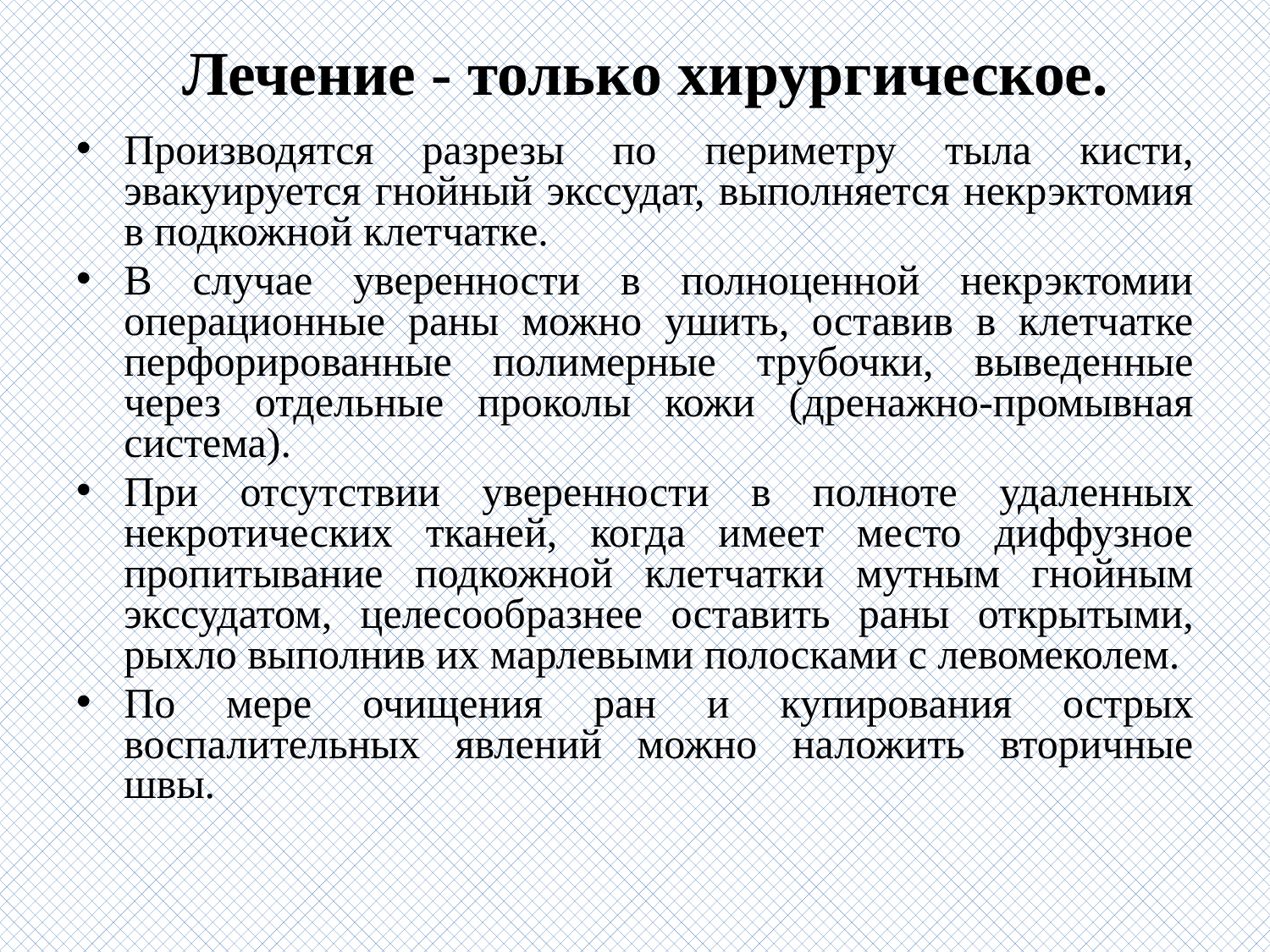

# Лечение - только хирургическое.
Производятся разрезы по периметру тыла кисти, эвакуируется гнойный экссудат, выполняется некрэктомия в подкожной клетчатке.
В случае уверенности в полноценной некрэктомии операционные раны можно ушить, оставив в клетчатке перфорированные полимерные трубочки, выведенные через отдельные проколы кожи (дренажно-промывная система).
При отсутствии уверенности в полноте удаленных некротических тканей, когда имеет место диффузное пропитывание подкожной клетчатки мутным гнойным экссудатом, целесообразнее оставить раны открытыми, рыхло выполнив их марлевыми полосками с левомеколем.
По мере очищения ран и купирования острых воспалительных явлений можно наложить вторичные швы.